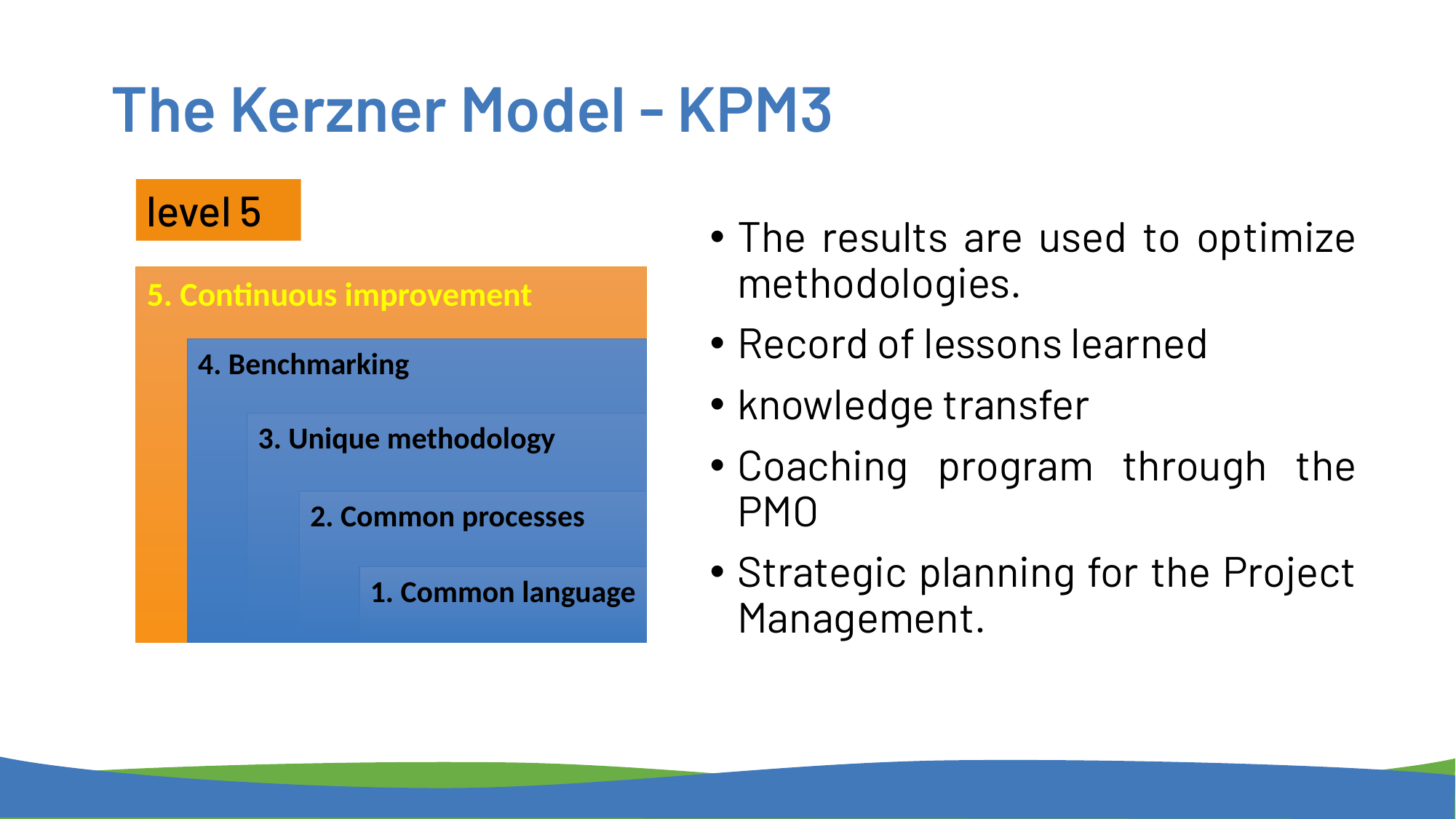

# The Kerzner Model - KPM3
level 5
The results are used to optimize methodologies.
Record of lessons learned
knowledge transfer
Coaching program through the PMO
Strategic planning for the Project Management.
5. Continuous improvement
4. Benchmarking
3. Unique methodology
2. Common processes
1. Common language